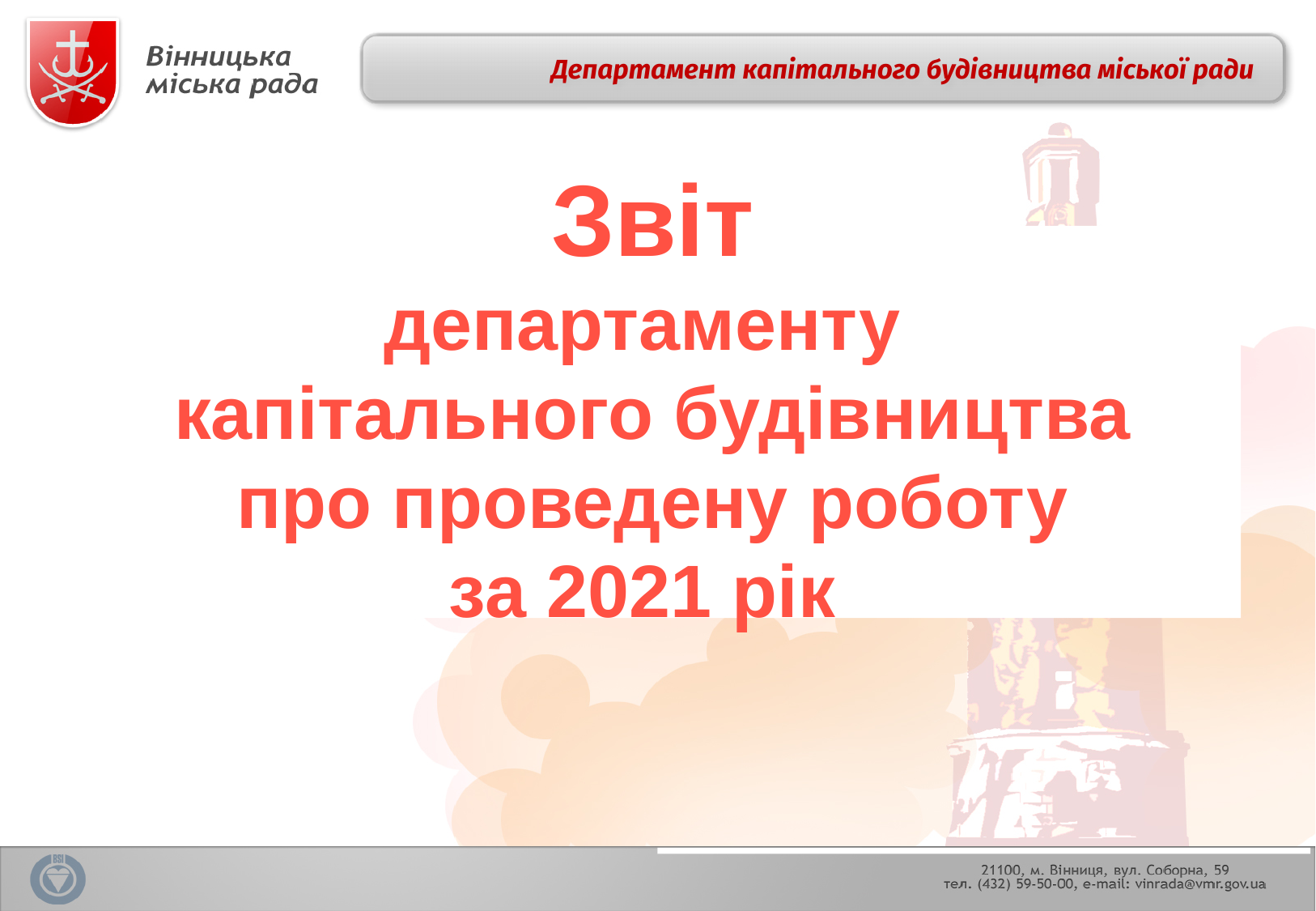

Департамент капітального будівництва міської ради
# Звіт департаменту капітального будівництва про проведену роботу за 2021 рік